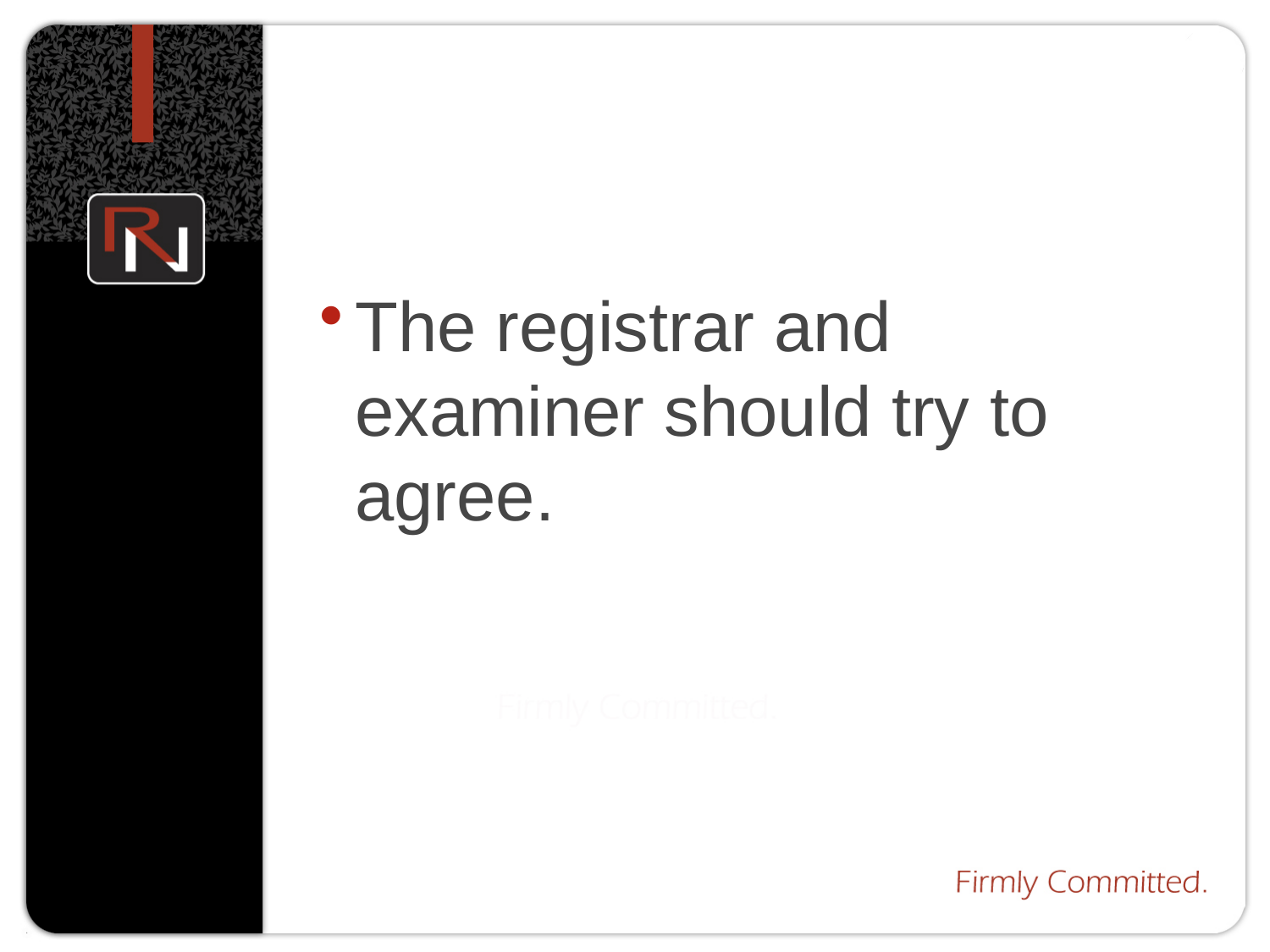

The registrar and examiner should try to agree.